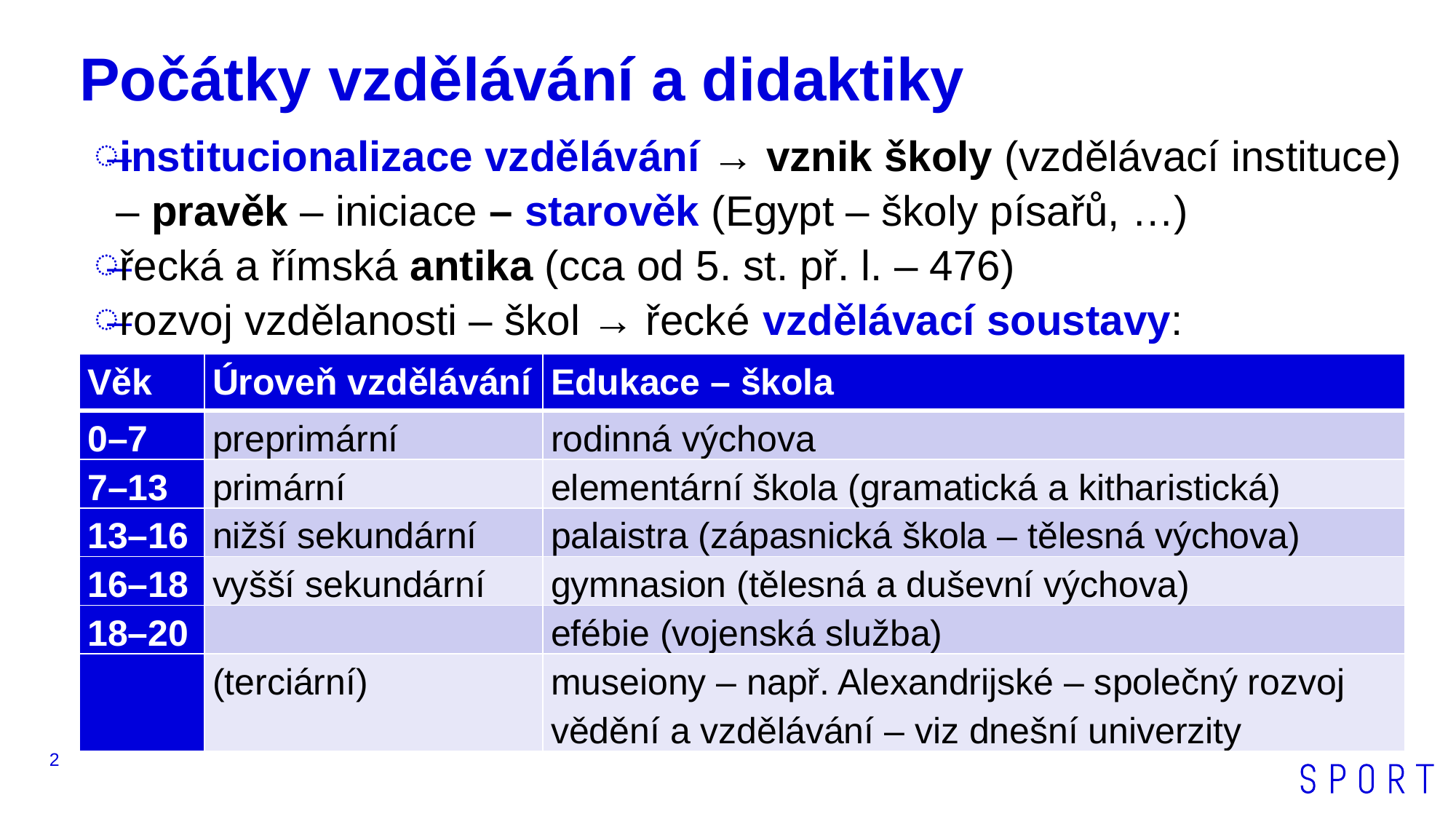

# Počátky vzdělávání a didaktiky
institucionalizace vzdělávání → vznik školy (vzdělávací instituce) – pravěk – iniciace – starověk (Egypt – školy písařů, …)
řecká a římská antika (cca od 5. st. př. l. – 476)
rozvoj vzdělanosti – škol → řecké vzdělávací soustavy:

| Věk | Úroveň vzdělávání | Edukace – škola |
| --- | --- | --- |
| 0–7 | preprimární | rodinná výchova |
| 7–13 | primární | elementární škola (gramatická a kitharistická) |
| 13–16 | nižší sekundární | palaistra (zápasnická škola – tělesná výchova) |
| 16–18 | vyšší sekundární | gymnasion (tělesná a duševní výchova) |
| 18–20 |  | efébie (vojenská služba) |
|  | (terciární) | museiony – např. Alexandrijské – společný rozvoj vědění a vzdělávání – viz dnešní univerzity |
2